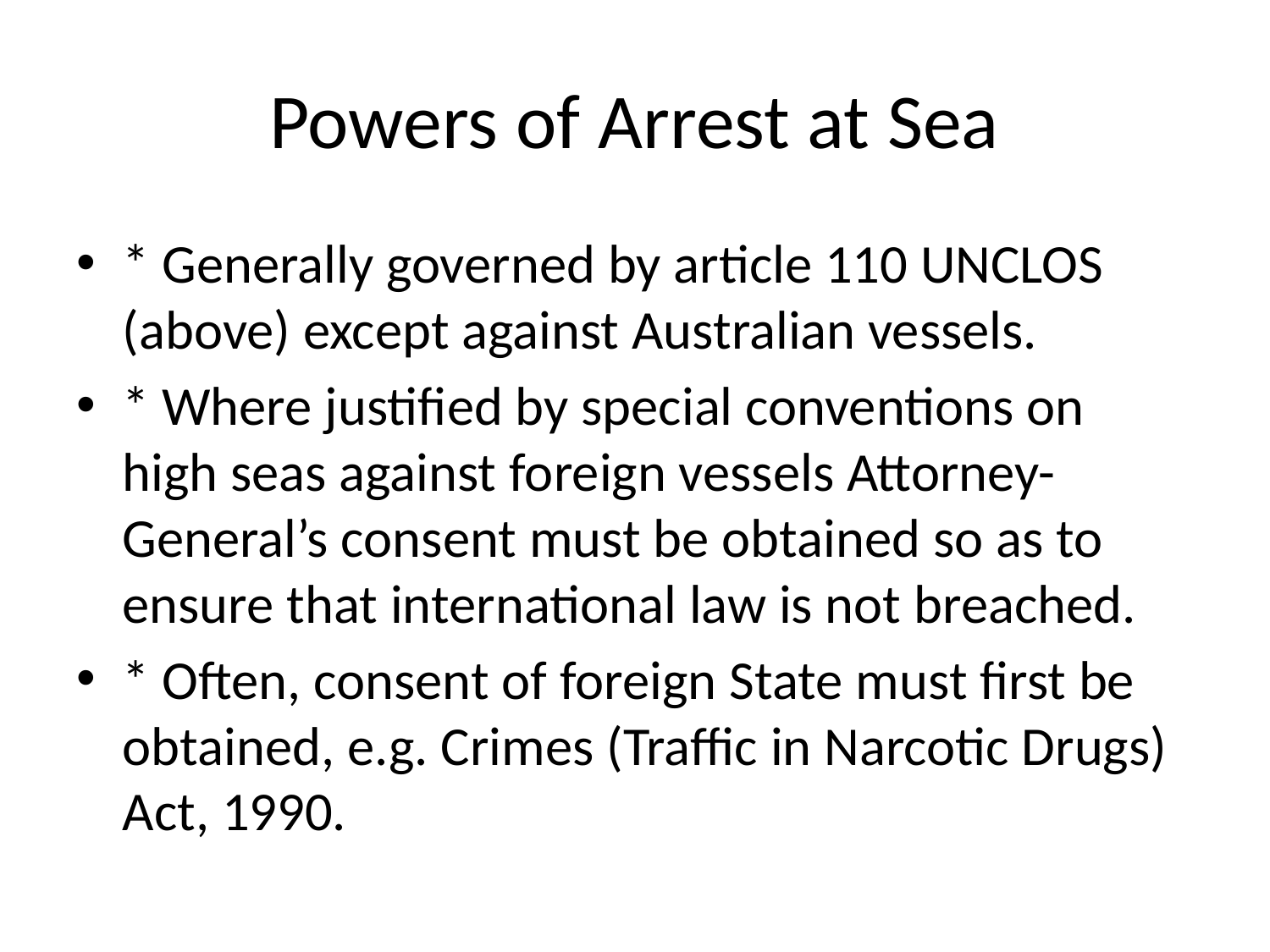

# Powers of Arrest at Sea
* Generally governed by article 110 UNCLOS (above) except against Australian vessels.
* Where justified by special conventions on high seas against foreign vessels Attorney-General’s consent must be obtained so as to ensure that international law is not breached.
* Often, consent of foreign State must first be obtained, e.g. Crimes (Traffic in Narcotic Drugs) Act, 1990.